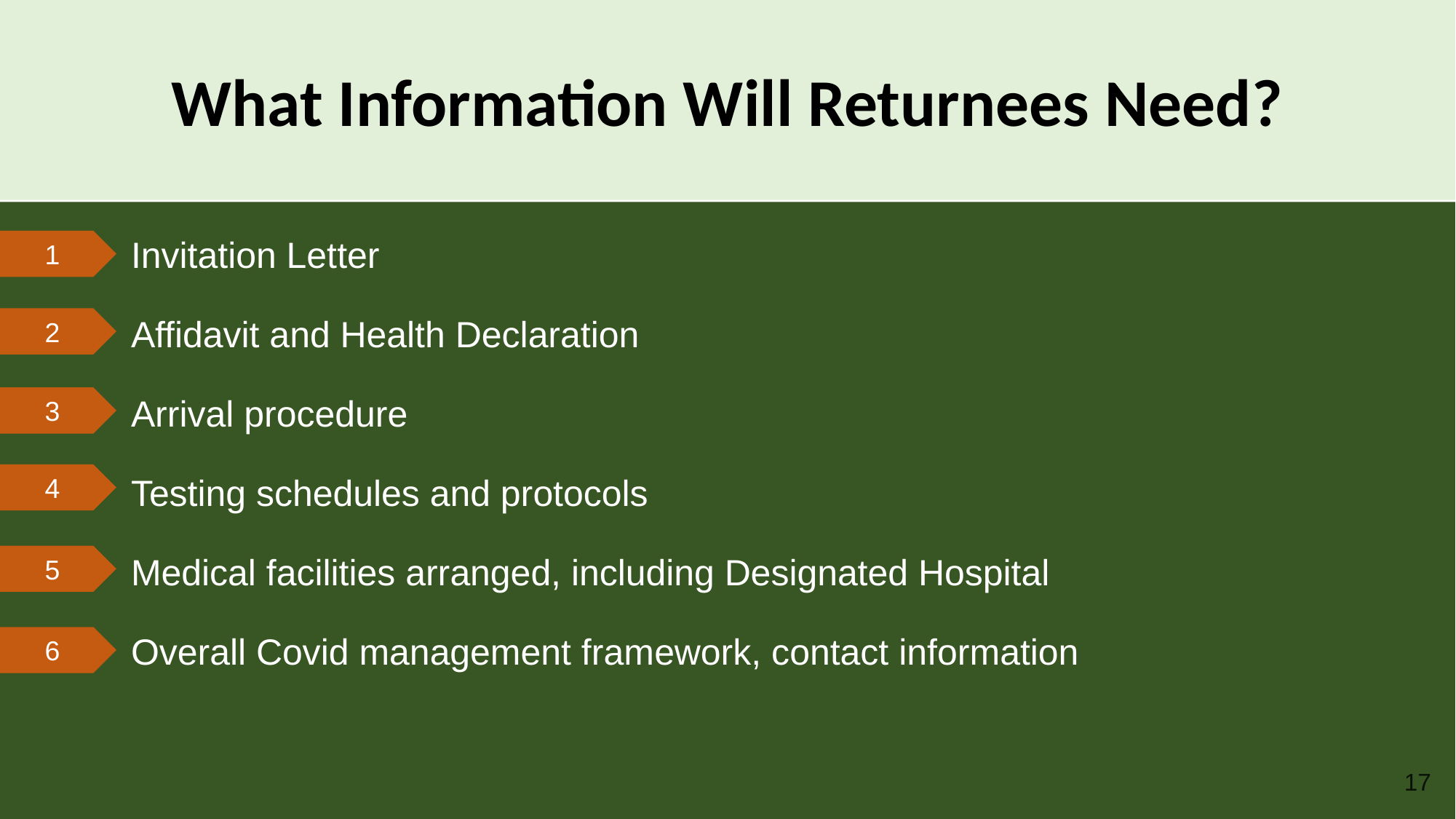

What Information Will Returnees Need?

Invitation Letter
Affidavit and Health Declaration
Arrival procedure
Testing schedules and protocols
Medical facilities arranged, including Designated Hospital
Overall Covid management framework, contact information
1
2
3
4
5
6
17